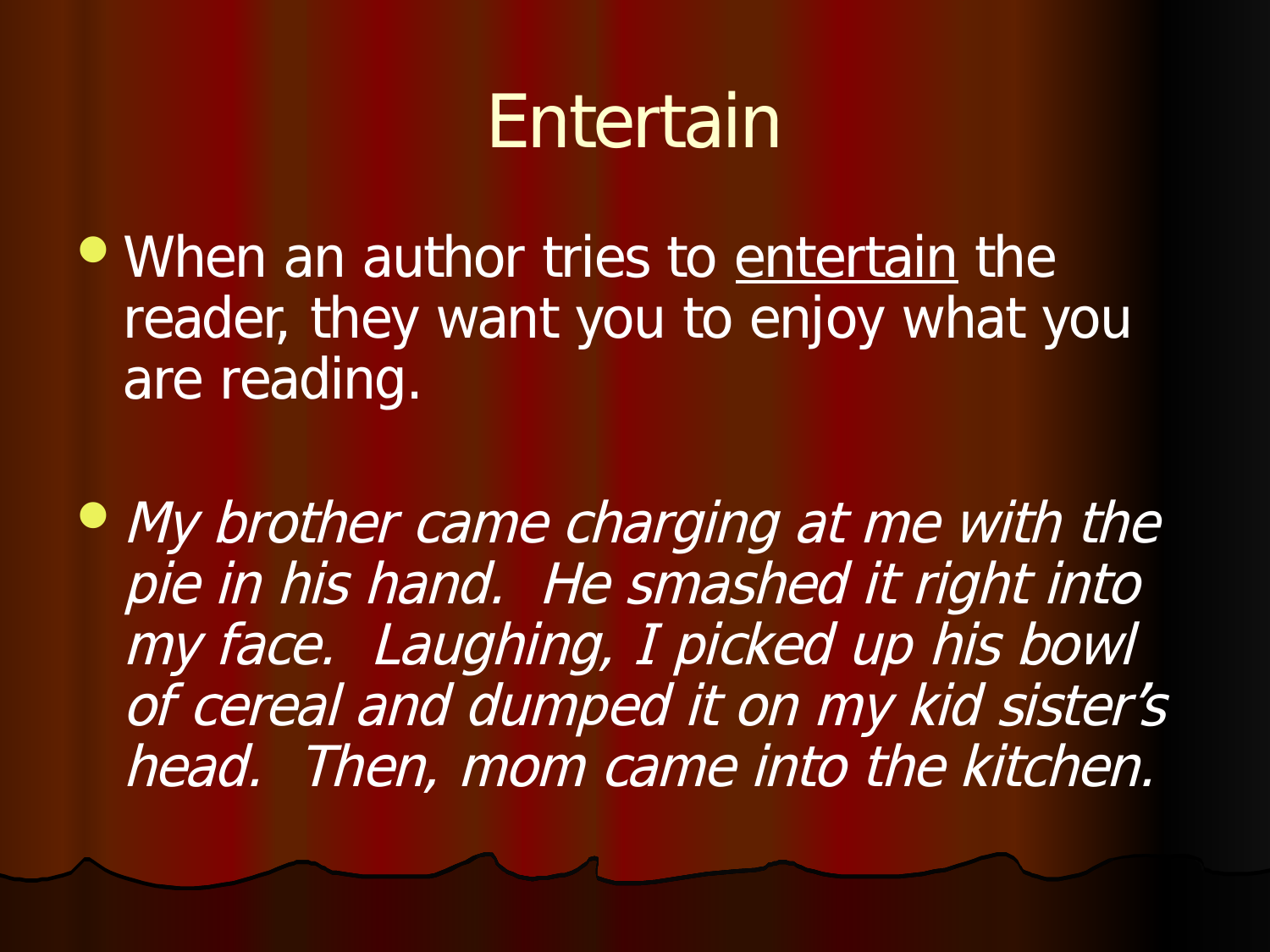

# Entertain
When an author tries to entertain the reader, they want you to enjoy what you are reading.

My brother came charging at me with the pie in his hand.  He smashed it right into my face.  Laughing, I picked up his bowl of cereal and dumped it on my kid sister’s head.  Then, mom came into the kitchen.